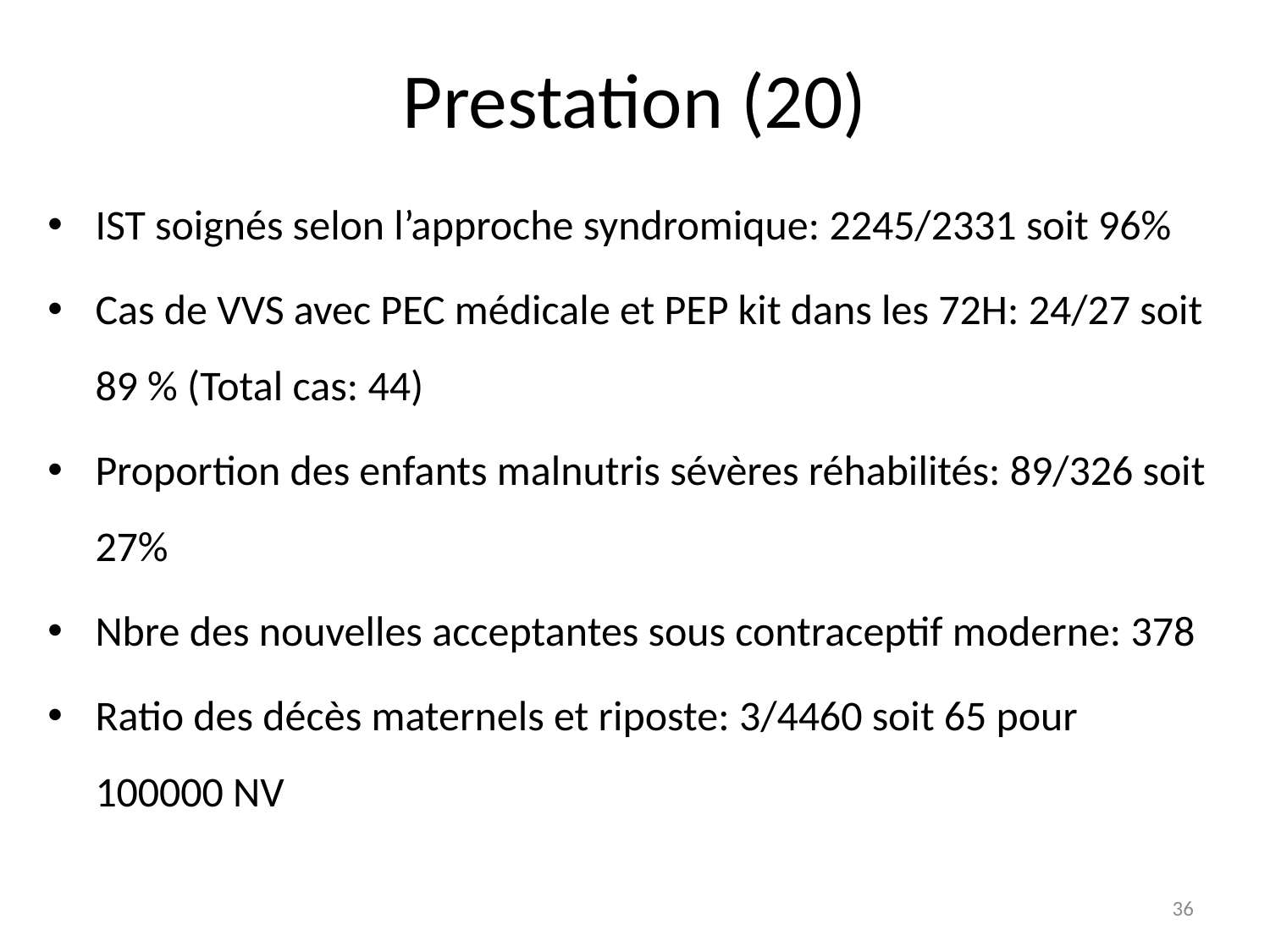

# Prestation (20)
IST soignés selon l’approche syndromique: 2245/2331 soit 96%
Cas de VVS avec PEC médicale et PEP kit dans les 72H: 24/27 soit 89 % (Total cas: 44)
Proportion des enfants malnutris sévères réhabilités: 89/326 soit 27%
Nbre des nouvelles acceptantes sous contraceptif moderne: 378
Ratio des décès maternels et riposte: 3/4460 soit 65 pour 100000 NV

36